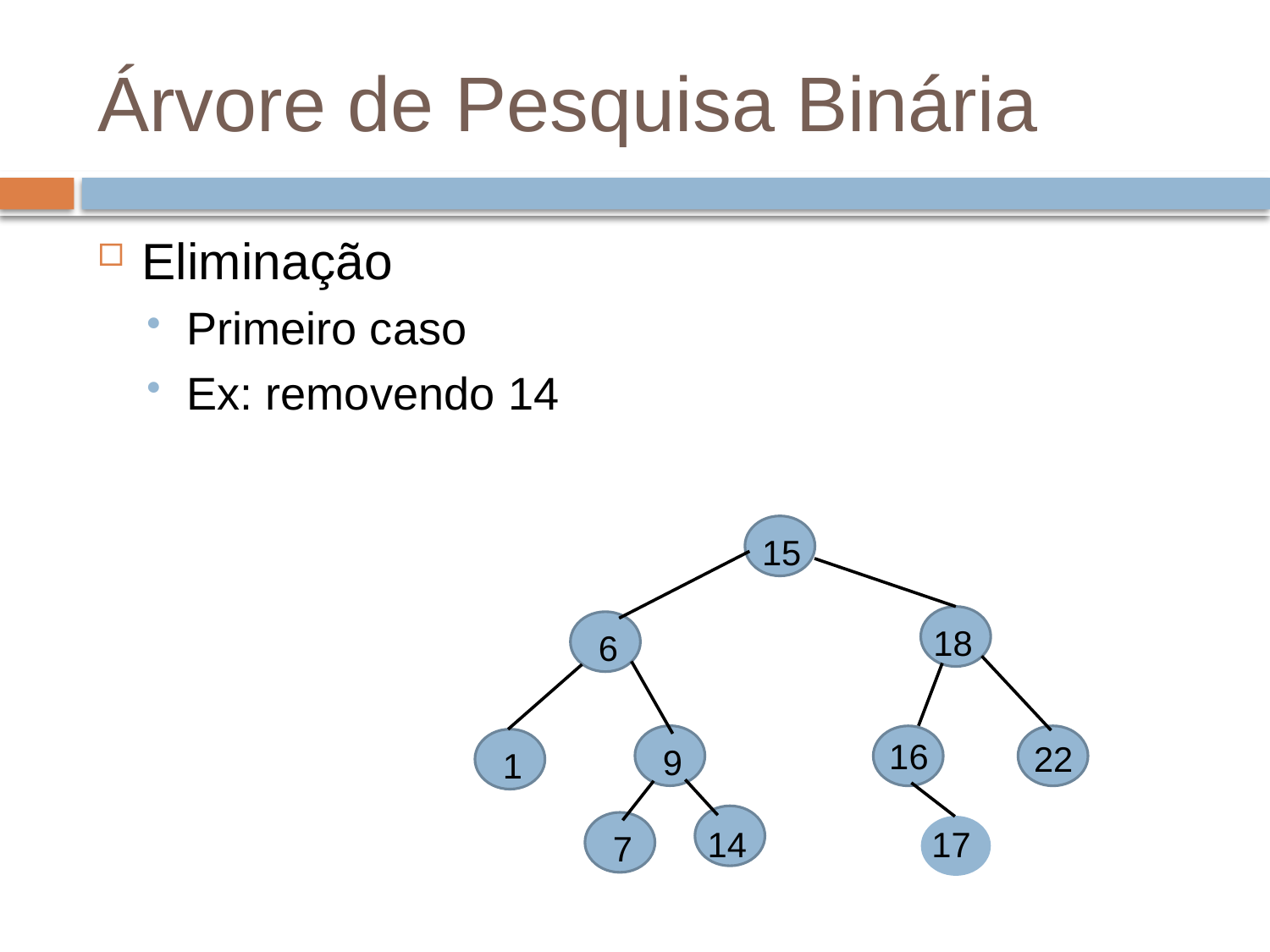

# Árvore de Pesquisa Binária
Eliminação
Primeiro caso
Ex: removendo 14

15

18
6

16

22
9
1

14

17
7